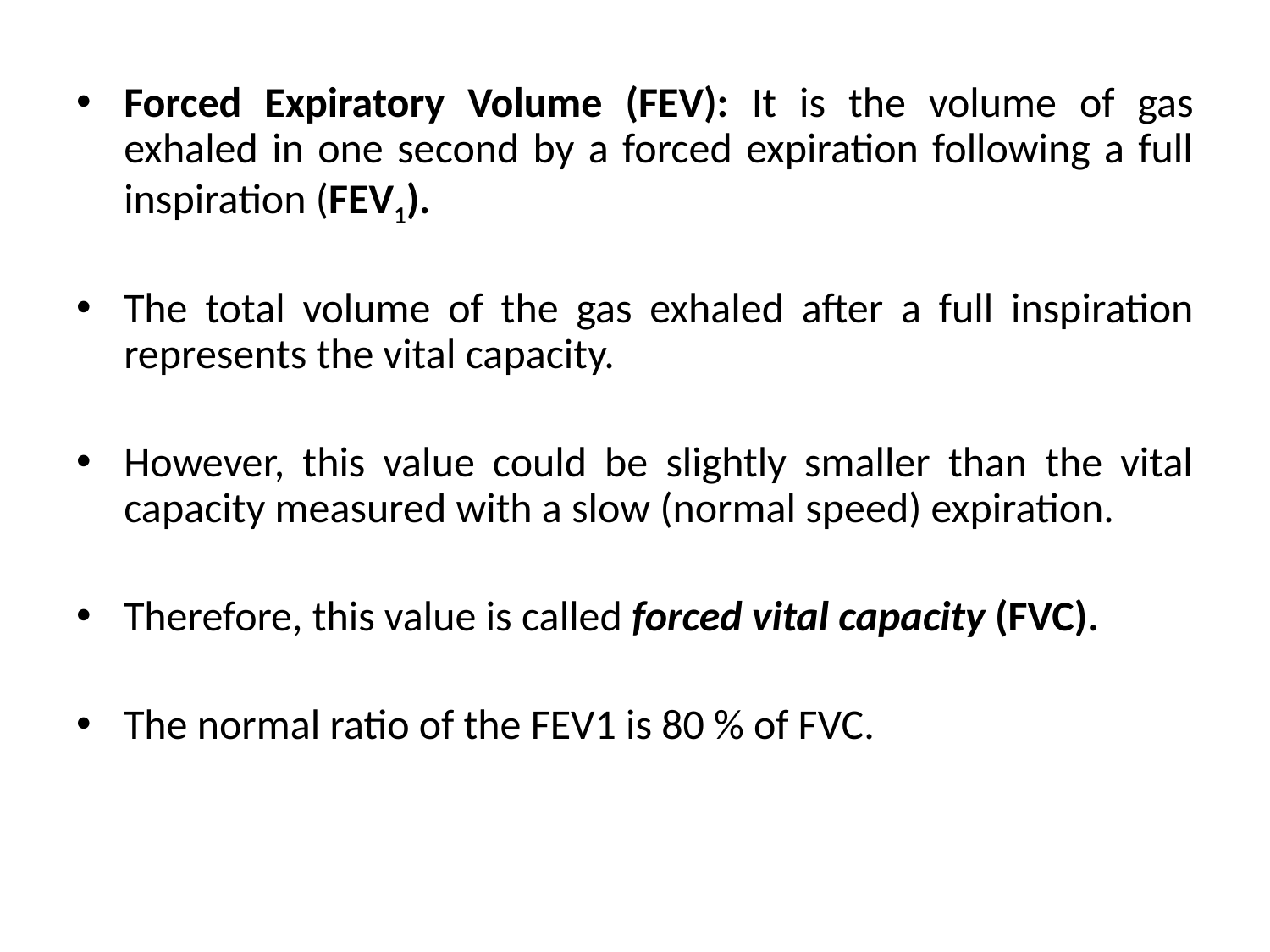

Forced Expiratory Volume (FEV): It is the volume of gas exhaled in one second by a forced expiration following a full inspiration (FEV1).

The total volume of the gas exhaled after a full inspiration represents the vital capacity.

However, this value could be slightly smaller than the vital capacity measured with a slow (normal speed) expiration.

Therefore, this value is called forced vital capacity (FVC).

The normal ratio of the FEV1 is 80 % of FVC.